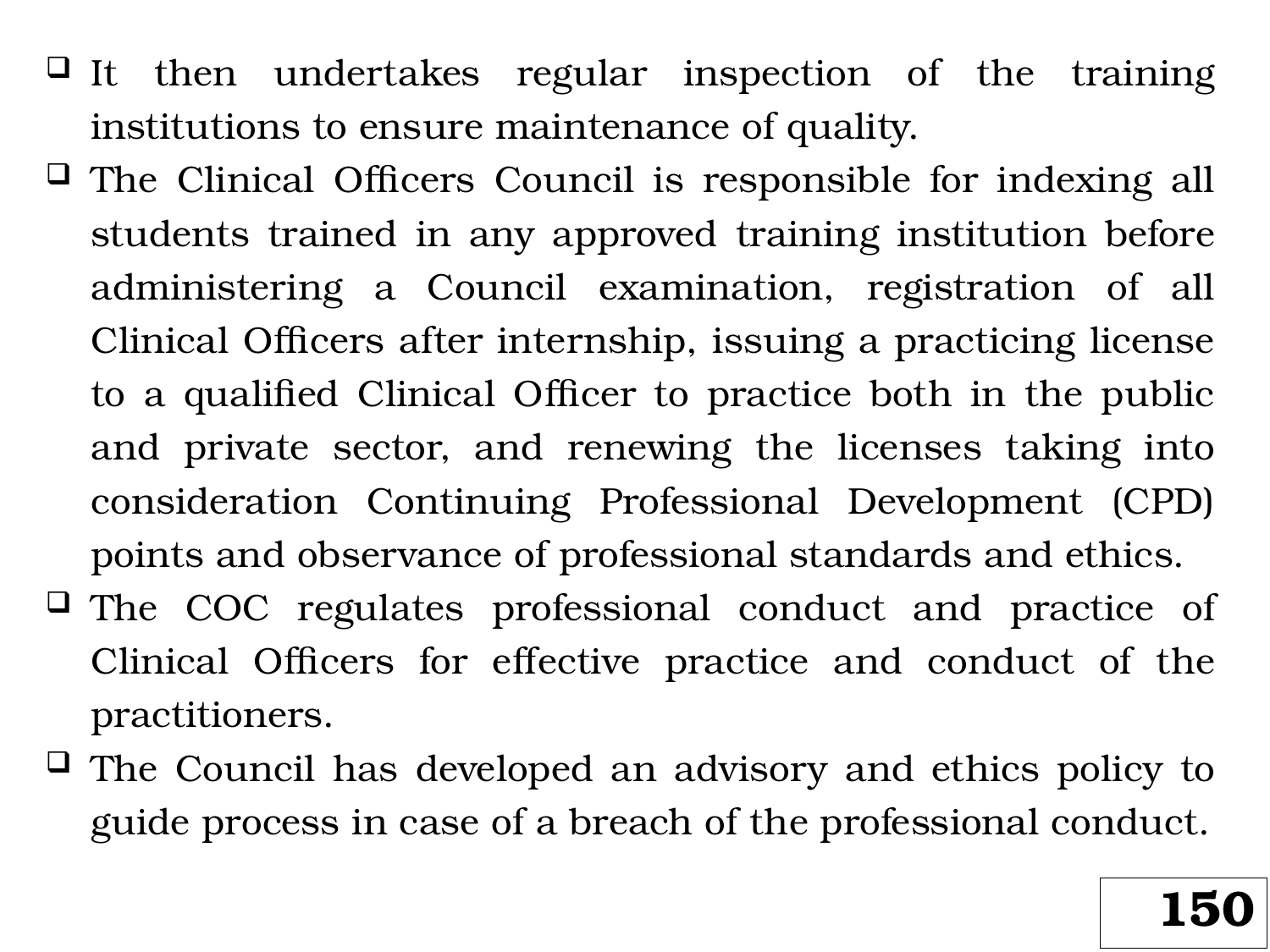

It then undertakes regular inspection of the training institutions to ensure maintenance of quality.
The Clinical Officers Council is responsible for indexing all students trained in any approved training institution before administering a Council examination, registration of all Clinical Officers after internship, issuing a practicing license to a qualified Clinical Officer to practice both in the public and private sector, and renewing the licenses taking into consideration Continuing Professional Development (CPD) points and observance of professional standards and ethics.
The COC regulates professional conduct and practice of Clinical Officers for effective practice and conduct of the practitioners.
The Council has developed an advisory and ethics policy to guide process in case of a breach of the professional conduct.

150